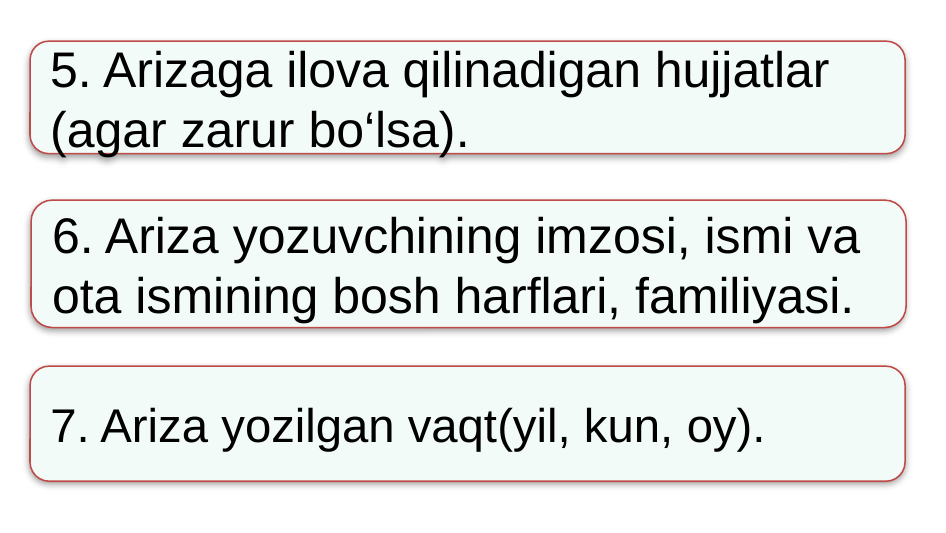

5. Arizaga ilova qilinadigan hujjatlar (agar zarur bo‘lsa).
6. Ariza yozuvchining imzosi, ismi va ota ismining bosh harflari, familiyasi.
7. Ariza yozilgan vaqt(yil, kun, oy).